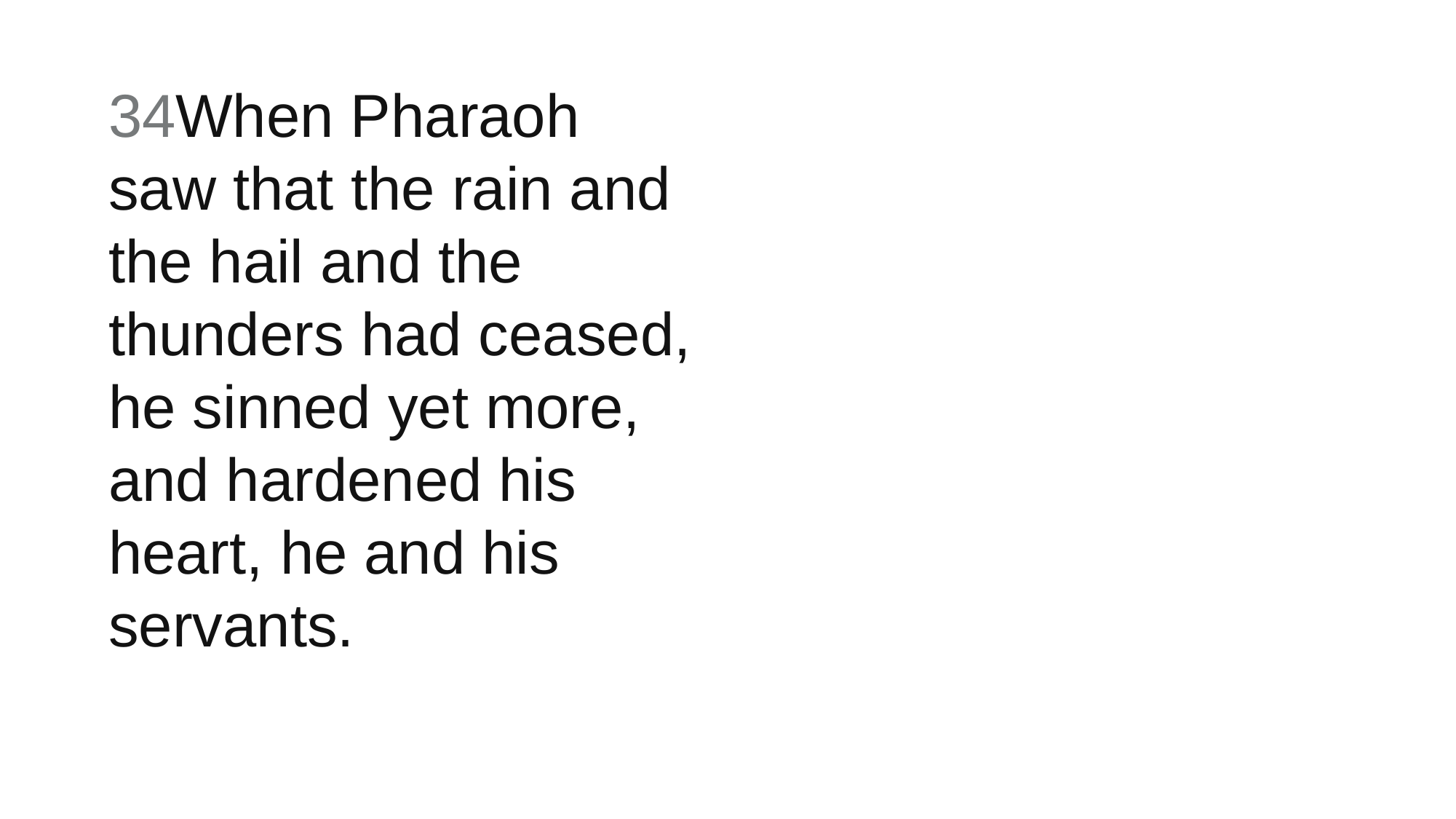

34When Pharaoh saw that the rain and the hail and the thunders had ceased, he sinned yet more, and hardened his heart, he and his servants.